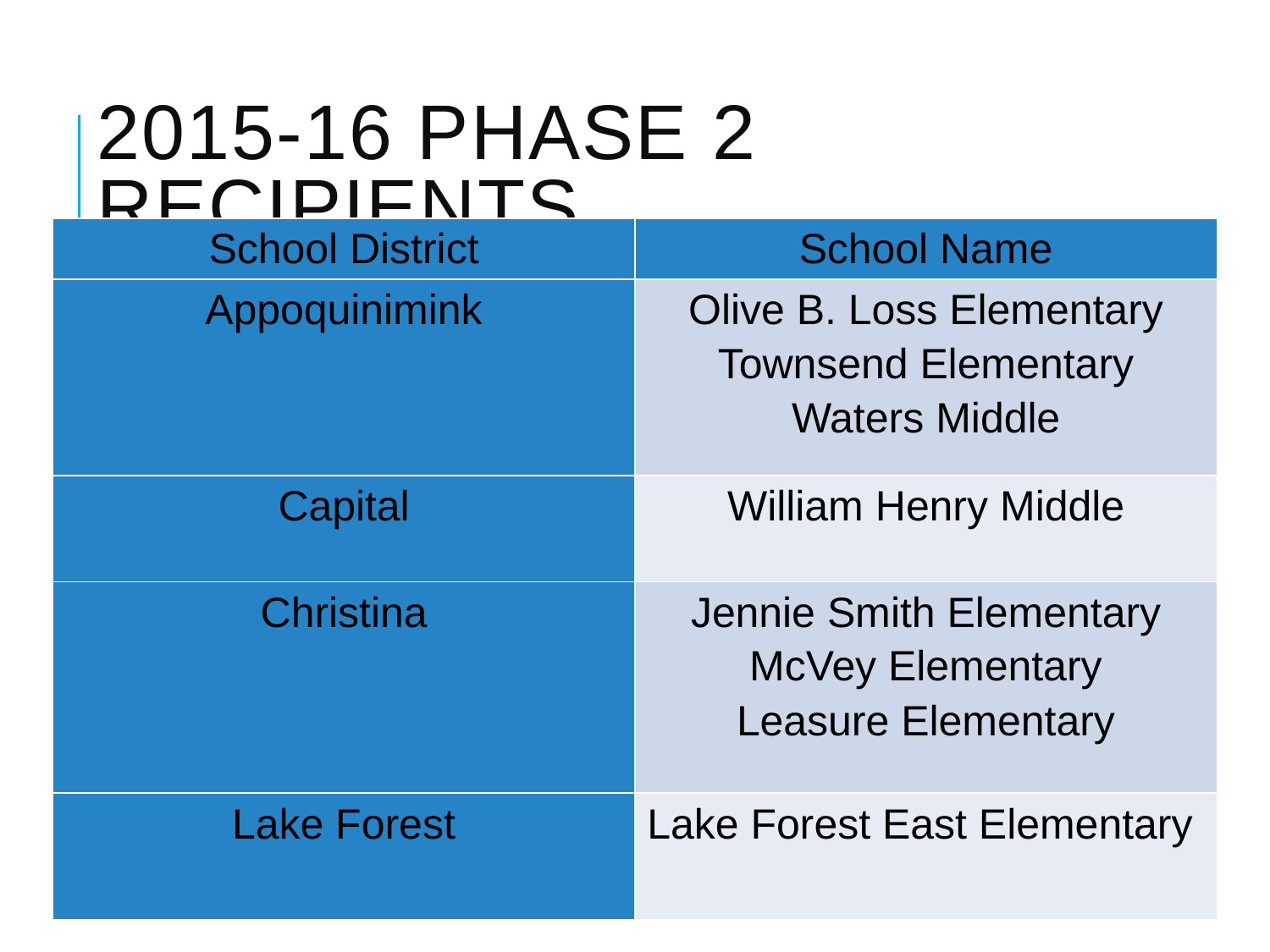

# 2015-16 Phase 2 Recipients
| School District | School Name |
| --- | --- |
| Appoquinimink | Olive B. Loss Elementary Townsend Elementary Waters Middle |
| Capital | William Henry Middle |
| Christina | Jennie Smith Elementary McVey Elementary Leasure Elementary |
| Lake Forest | Lake Forest East Elementary |